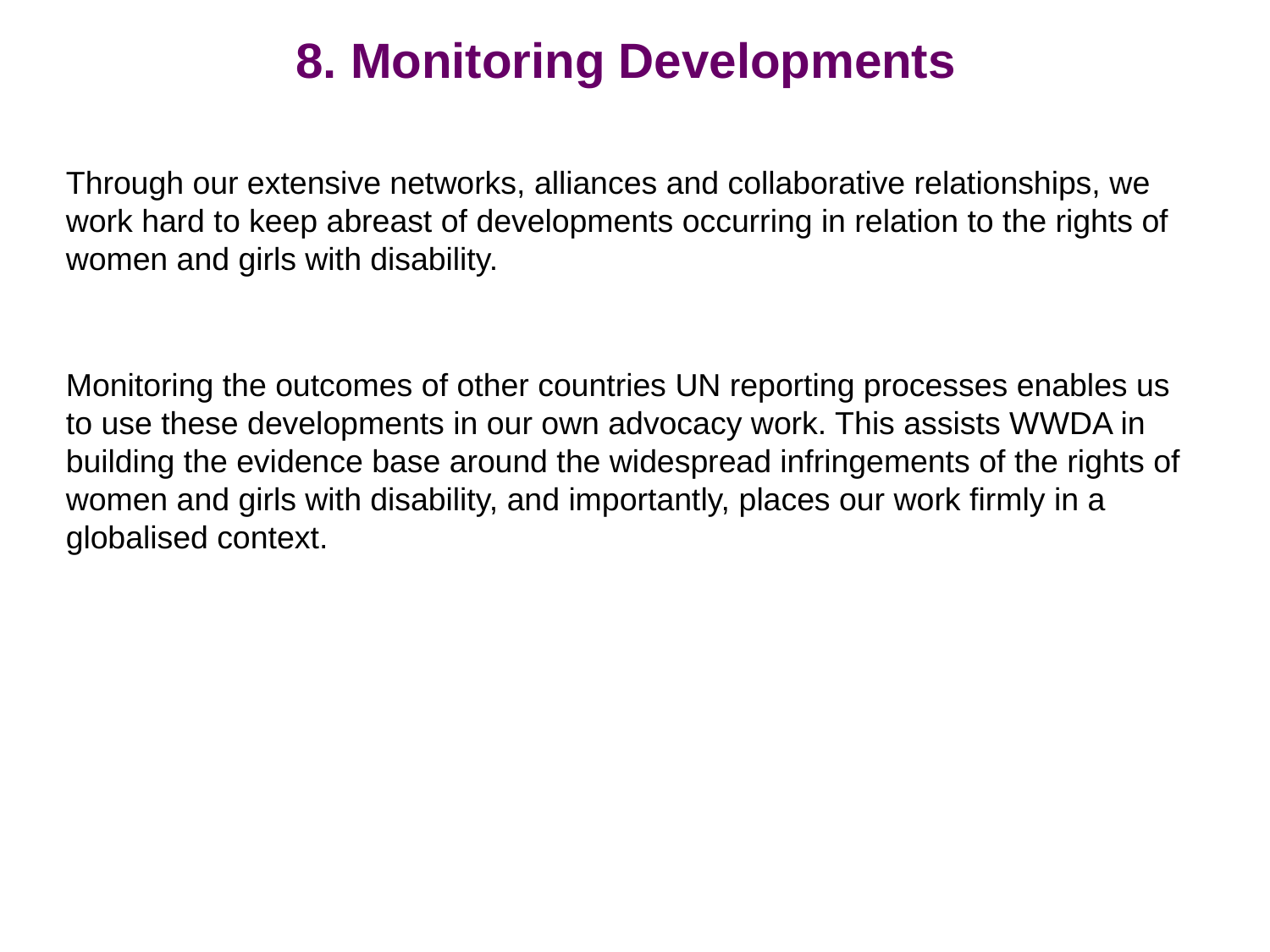

8. Monitoring Developments
Through our extensive networks, alliances and collaborative relationships, we work hard to keep abreast of developments occurring in relation to the rights of women and girls with disability.
Monitoring the outcomes of other countries UN reporting processes enables us to use these developments in our own advocacy work. This assists WWDA in building the evidence base around the widespread infringements of the rights of women and girls with disability, and importantly, places our work firmly in a globalised context.